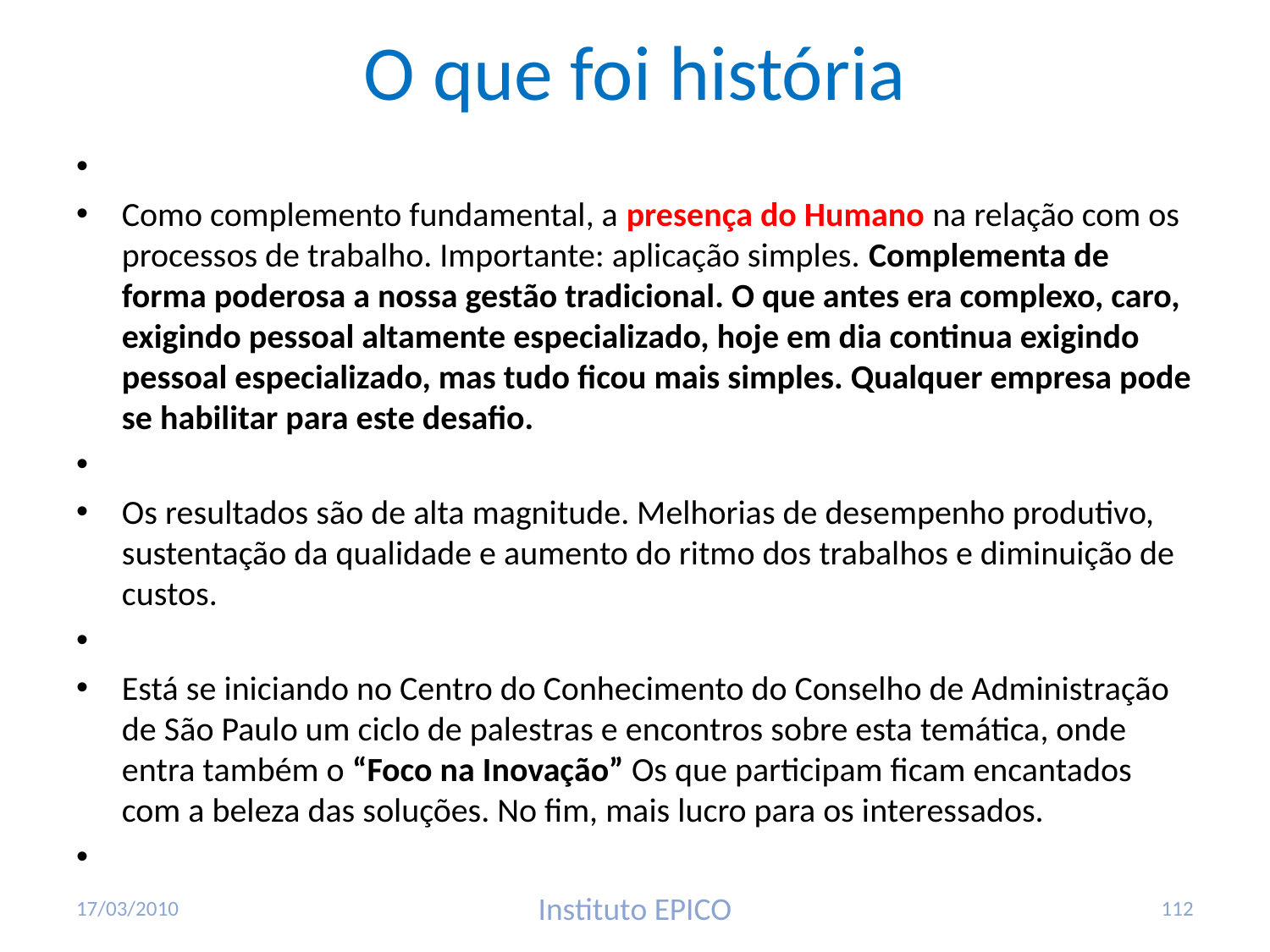

# O que foi história

Como complemento fundamental, a presença do Humano na relação com os processos de trabalho. Importante: aplicação simples. Complementa de forma poderosa a nossa gestão tradicional. O que antes era complexo, caro, exigindo pessoal altamente especializado, hoje em dia continua exigindo pessoal especializado, mas tudo ficou mais simples. Qualquer empresa pode se habilitar para este desafio.

Os resultados são de alta magnitude. Melhorias de desempenho produtivo, sustentação da qualidade e aumento do ritmo dos trabalhos e diminuição de custos.

Está se iniciando no Centro do Conhecimento do Conselho de Administração de São Paulo um ciclo de palestras e encontros sobre esta temática, onde entra também o “Foco na Inovação” Os que participam ficam encantados com a beleza das soluções. No fim, mais lucro para os interessados.

17/03/2010
Instituto EPICO
112